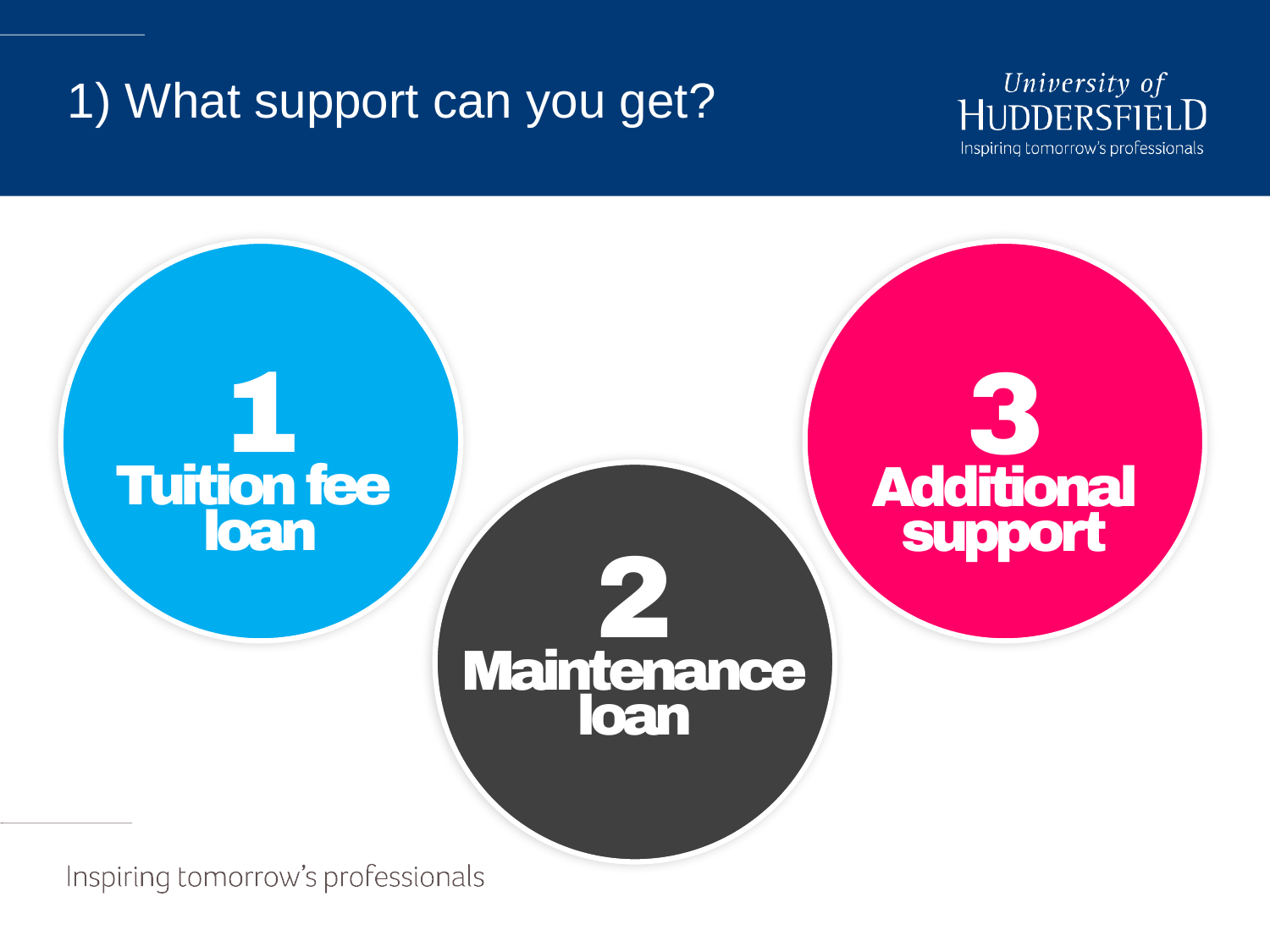

# 1) What support can you get?

1
Tuition fee
loan

3
Additional
support
2
Maintenance
loan